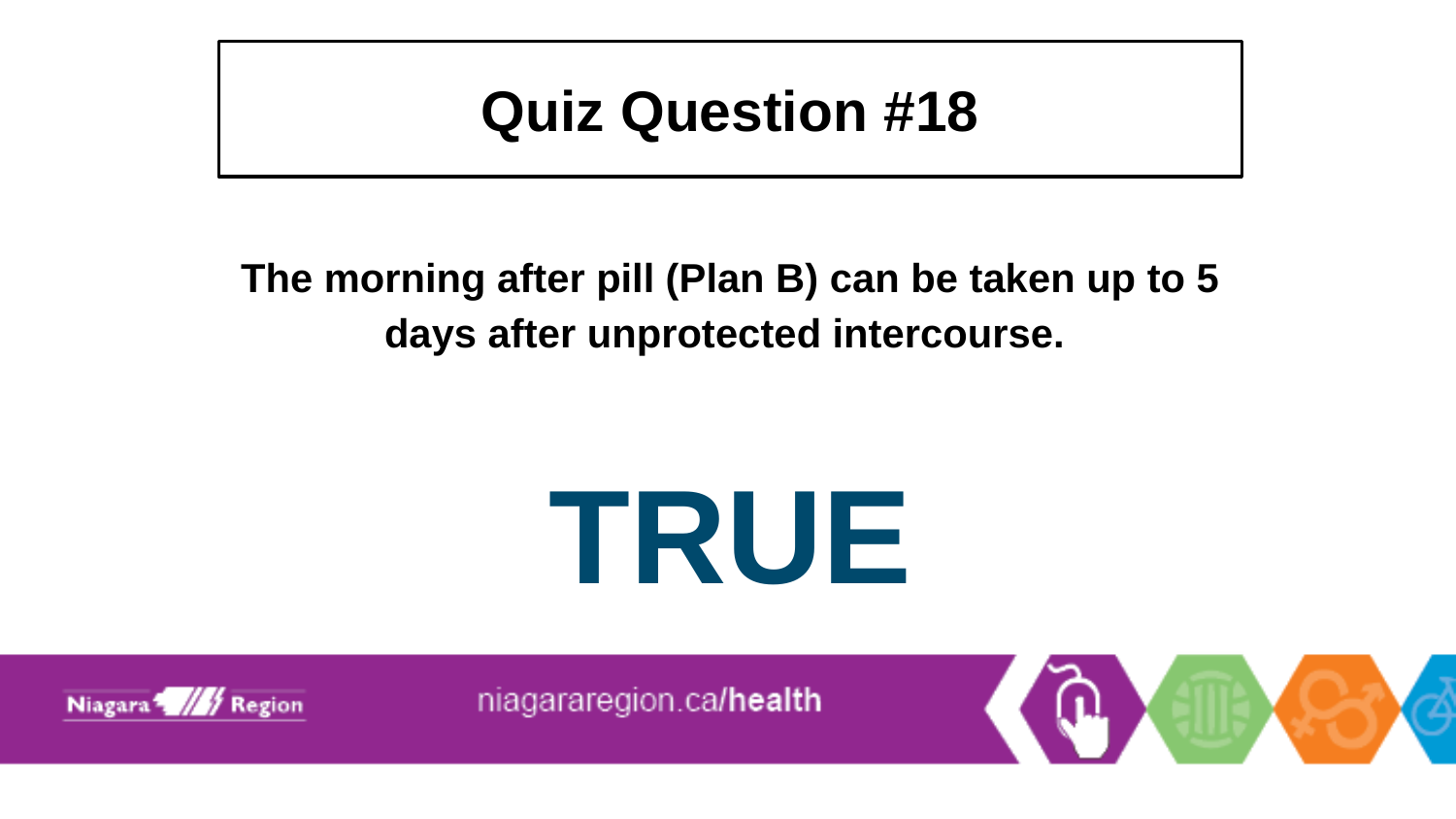

# Quiz Question #18
The morning after pill (Plan B) can be taken up to 5 days after unprotected intercourse.
TRUE